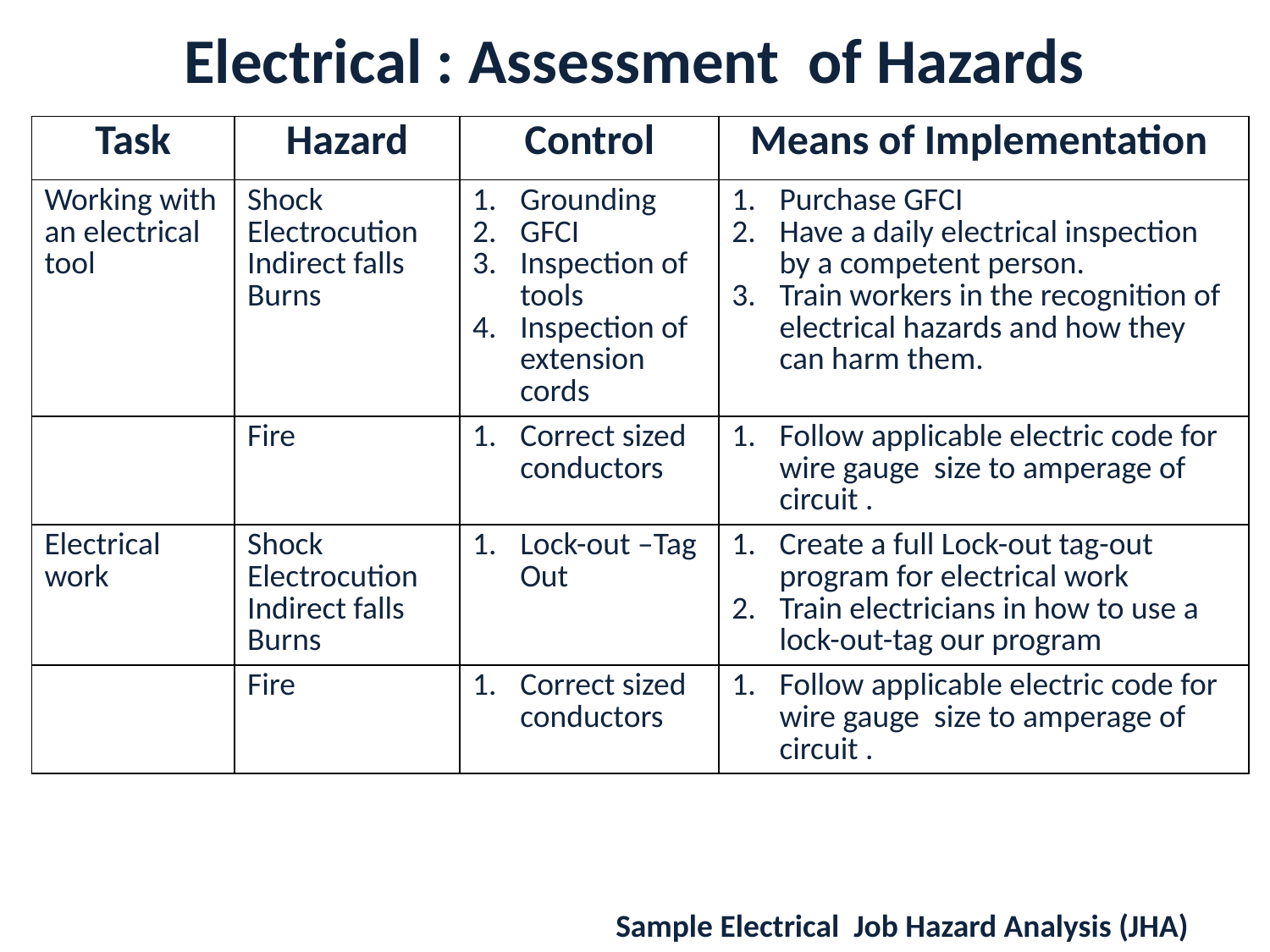

# Electrical : Assessment  of Hazards
| Task | Hazard | Control | Means of Implementation |
| --- | --- | --- | --- |
| Working with an electrical tool | Shock Electrocution Indirect falls Burns | Grounding GFCI Inspection of tools Inspection of extension cords | Purchase GFCI Have a daily electrical inspection by a competent person. Train workers in the recognition of electrical hazards and how they can harm them. |
|  | Fire | Correct sized conductors | Follow applicable electric code for wire gauge size to amperage of circuit . |
| Electrical work | Shock Electrocution Indirect falls Burns | Lock-out –Tag Out | Create a full Lock-out tag-out program for electrical work Train electricians in how to use a lock-out-tag our program |
|  | Fire | Correct sized conductors | Follow applicable electric code for wire gauge size to amperage of circuit . |
Sample Electrical  Job Hazard Analysis (JHA)